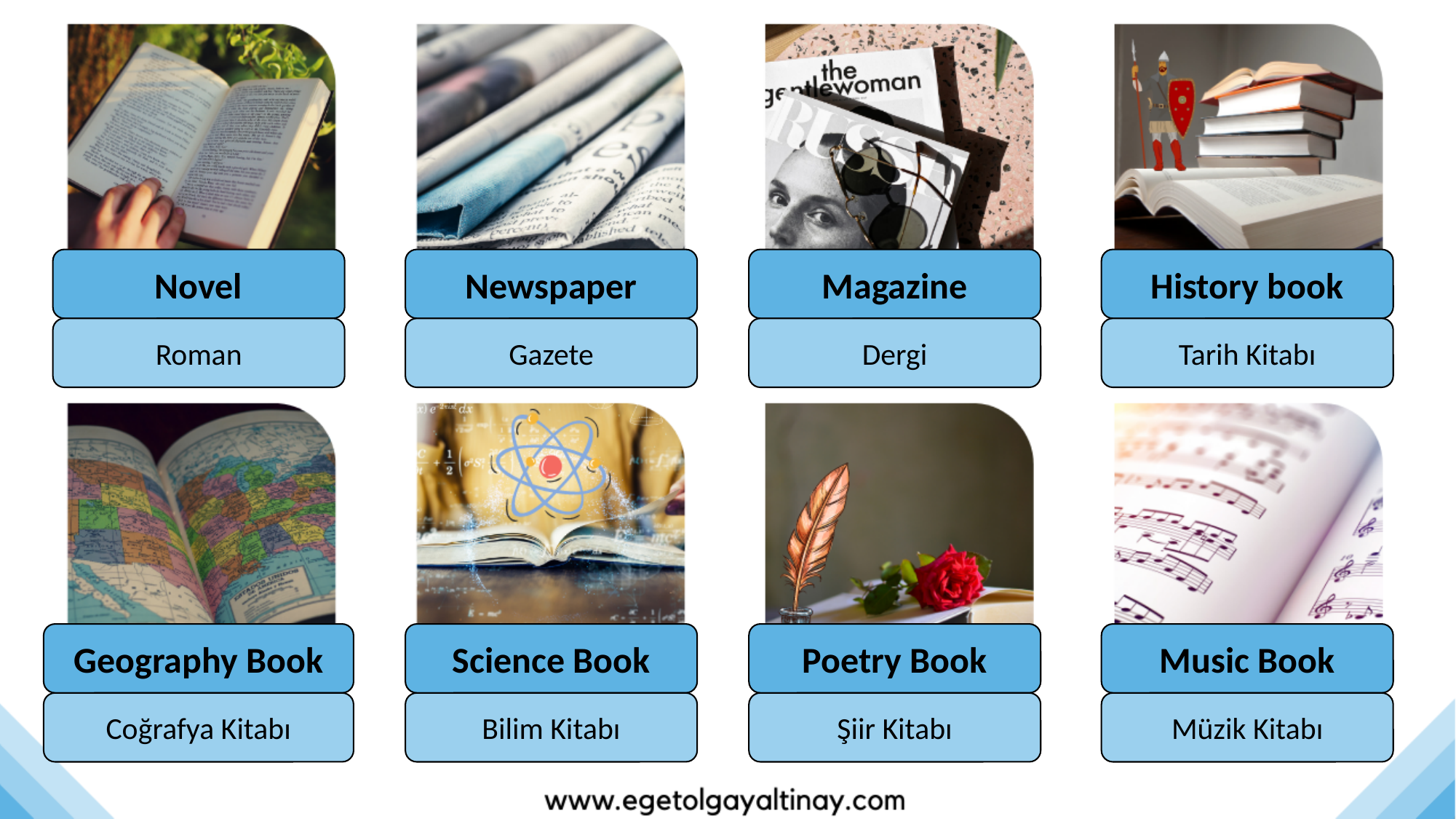

Novel
Newspaper
Magazine
History book
Roman
Gazete
Dergi
Tarih Kitabı
Geography Book
Science Book
Poetry Book
Music Book
Coğrafya Kitabı
Bilim Kitabı
Şiir Kitabı
Müzik Kitabı